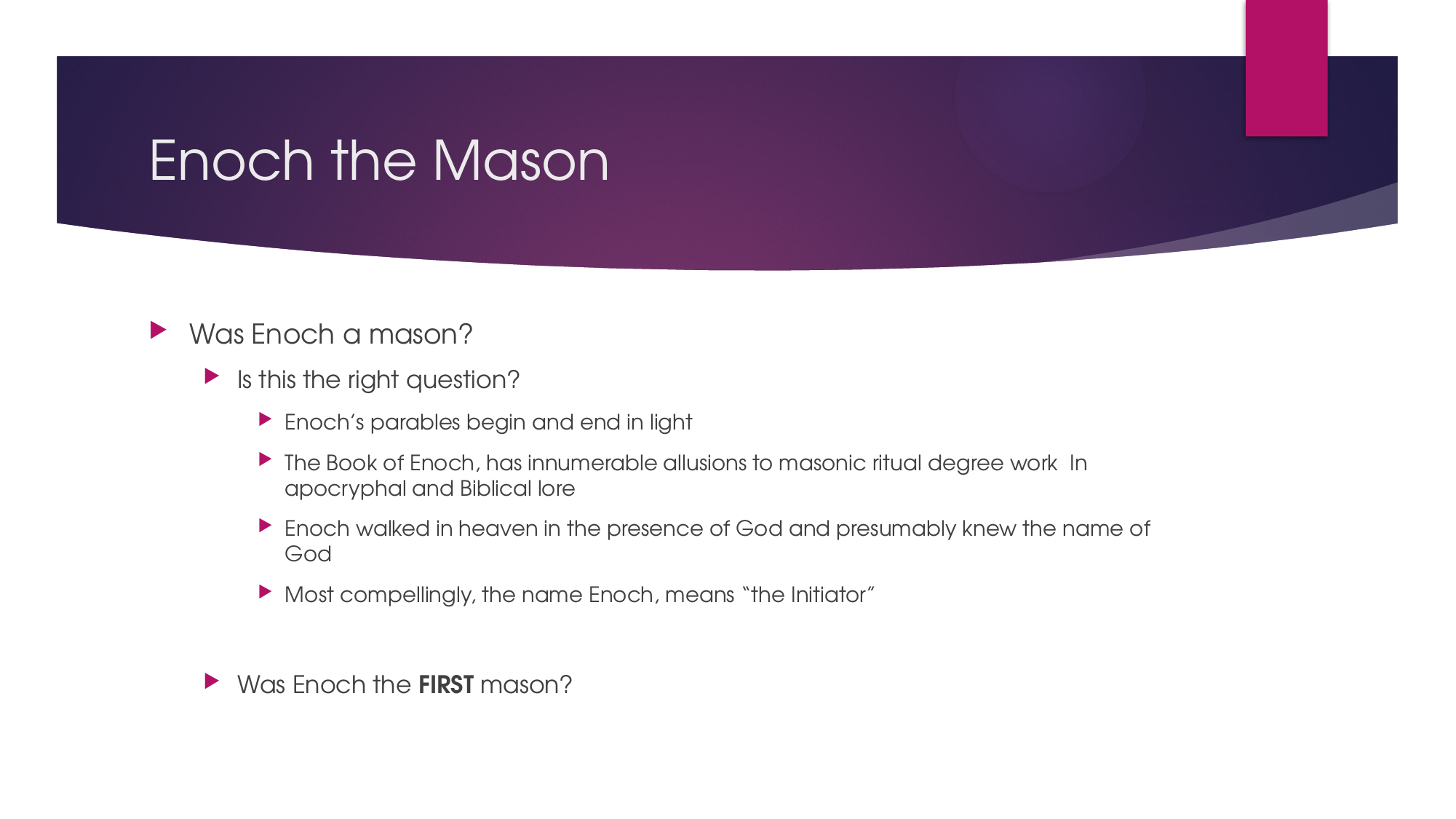

# Enoch the Mason
Was Enoch a mason?
Is this the right question?
Enoch’s parables begin and end in light
The Book of Enoch, has innumerable allusions to masonic ritual degree work  In apocryphal and Biblical lore
Enoch walked in heaven in the presence of God and presumably knew the name of God
Most compellingly, the name Enoch, means “the Initiator”

Was Enoch the FIRST mason?